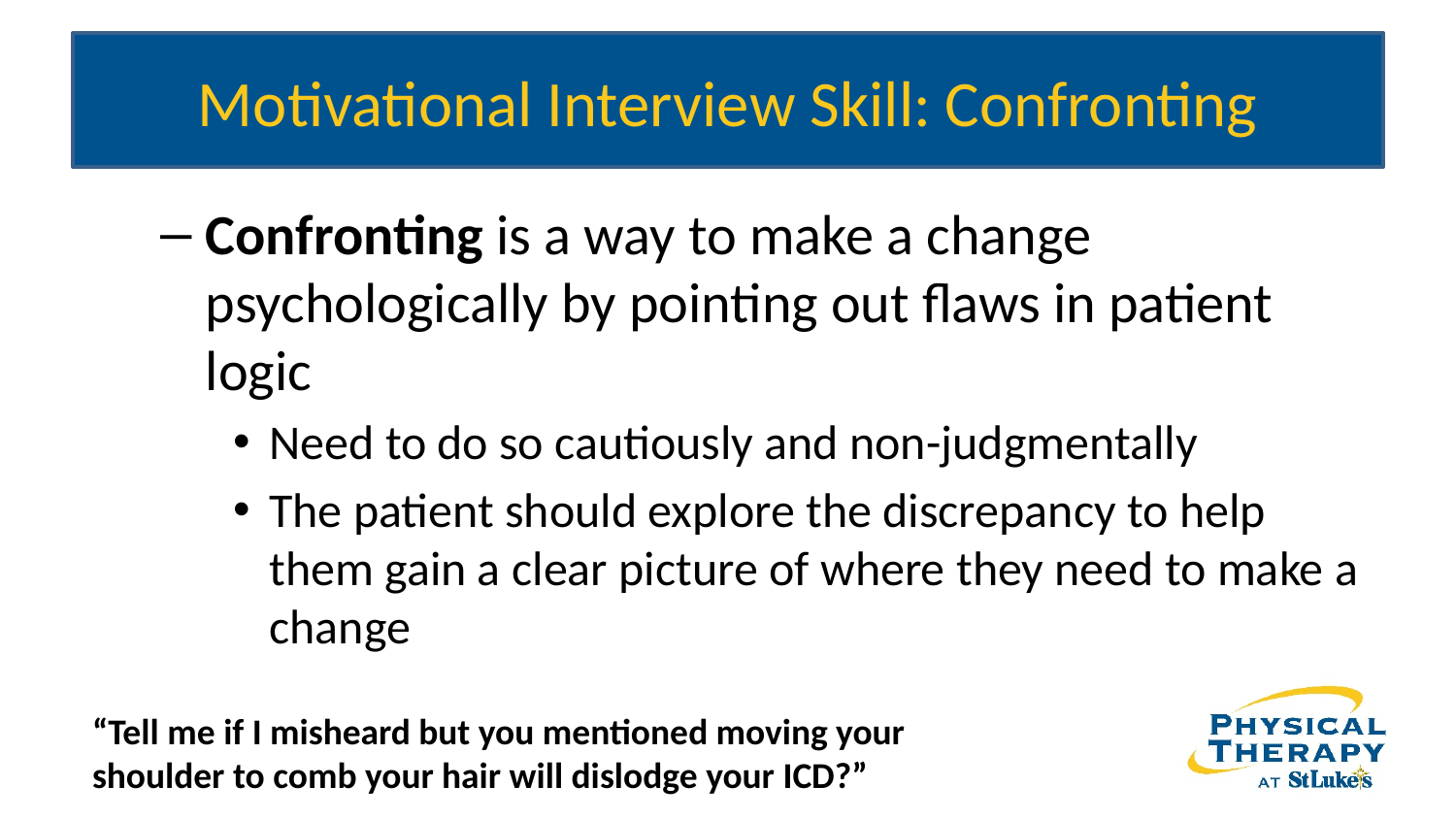

# Motivational Interview Skill: Confronting
Confronting is a way to make a change psychologically by pointing out flaws in patient logic
Need to do so cautiously and non-judgmentally
The patient should explore the discrepancy to help them gain a clear picture of where they need to make a change
“Tell me if I misheard but you mentioned moving your shoulder to comb your hair will dislodge your ICD?”